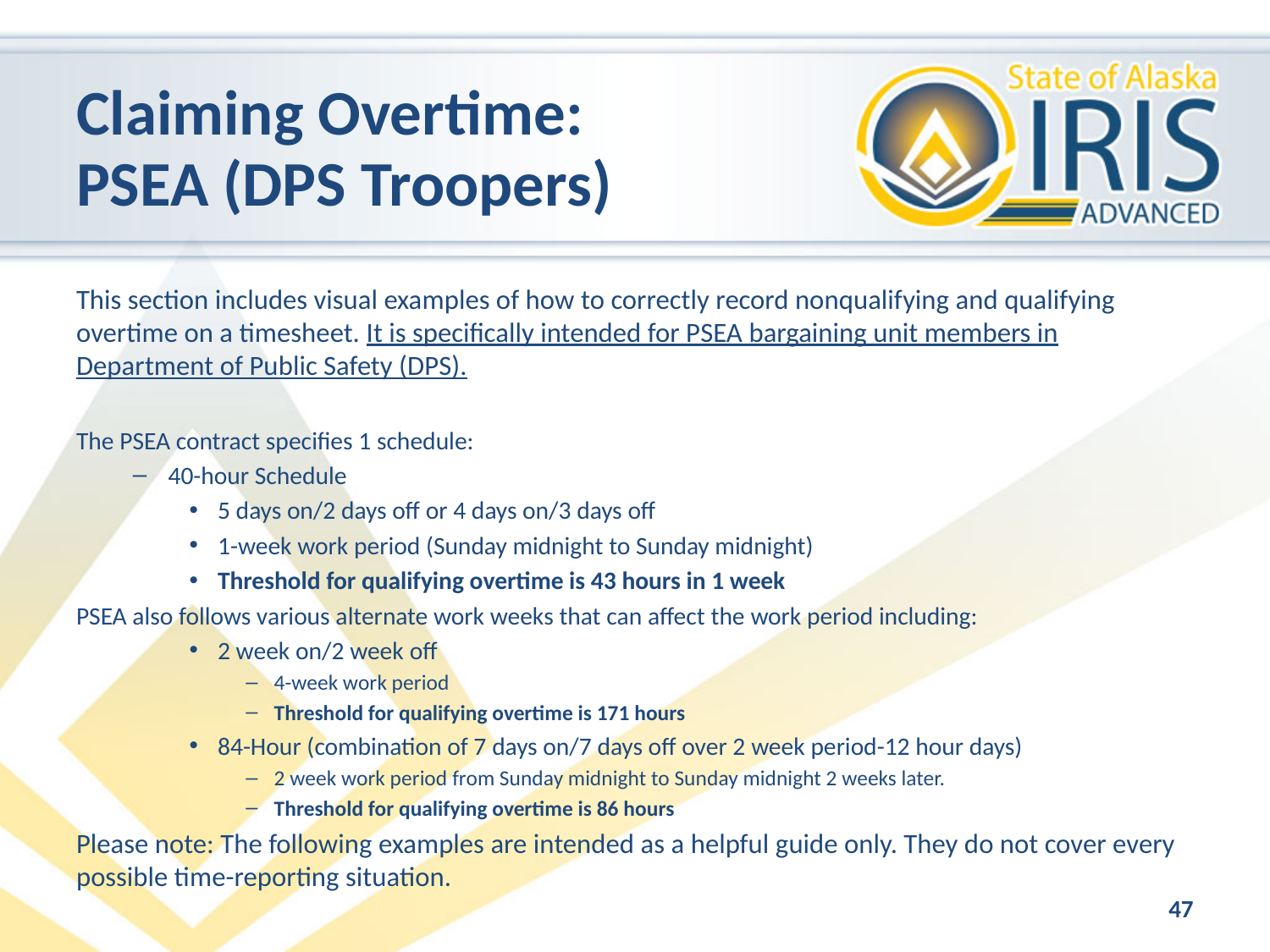

# Claiming Overtime: PSEA (DPS Troopers)
This section includes visual examples of how to correctly record nonqualifying and qualifying overtime on a timesheet. It is specifically intended for PSEA bargaining unit members in Department of Public Safety (DPS).

The PSEA contract specifies 1 schedule:
40-hour Schedule
5 days on/2 days off or 4 days on/3 days off
1-week work period (Sunday midnight to Sunday midnight)
Threshold for qualifying overtime is 43 hours in 1 week
PSEA also follows various alternate work weeks that can affect the work period including:
2 week on/2 week off
4-week work period
Threshold for qualifying overtime is 171 hours
84-Hour (combination of 7 days on/7 days off over 2 week period-12 hour days)
2 week work period from Sunday midnight to Sunday midnight 2 weeks later.
Threshold for qualifying overtime is 86 hours
Please note: The following examples are intended as a helpful guide only. They do not cover every possible time-reporting situation.
47